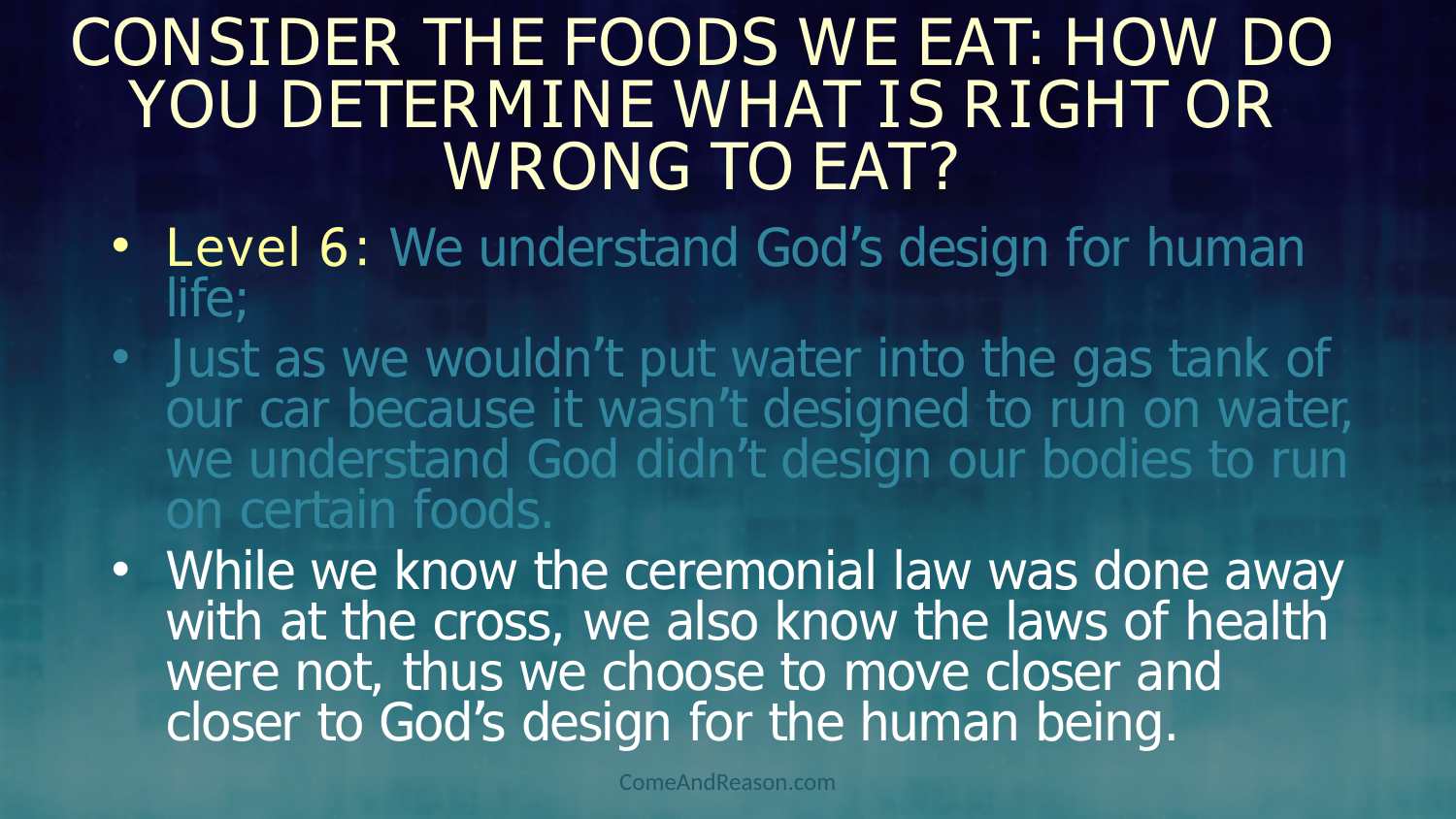

# Consider the Foods We Eat: How do you determine what is right or wrong to eat?
Level 6: We understand God’s design for human life;
Just as we wouldn’t put water into the gas tank of our car because it wasn’t designed to run on water, we understand God didn’t design our bodies to run on certain foods.
While we know the ceremonial law was done away with at the cross, we also know the laws of health were not, thus we choose to move closer and closer to God’s design for the human being.
ComeAndReason.com